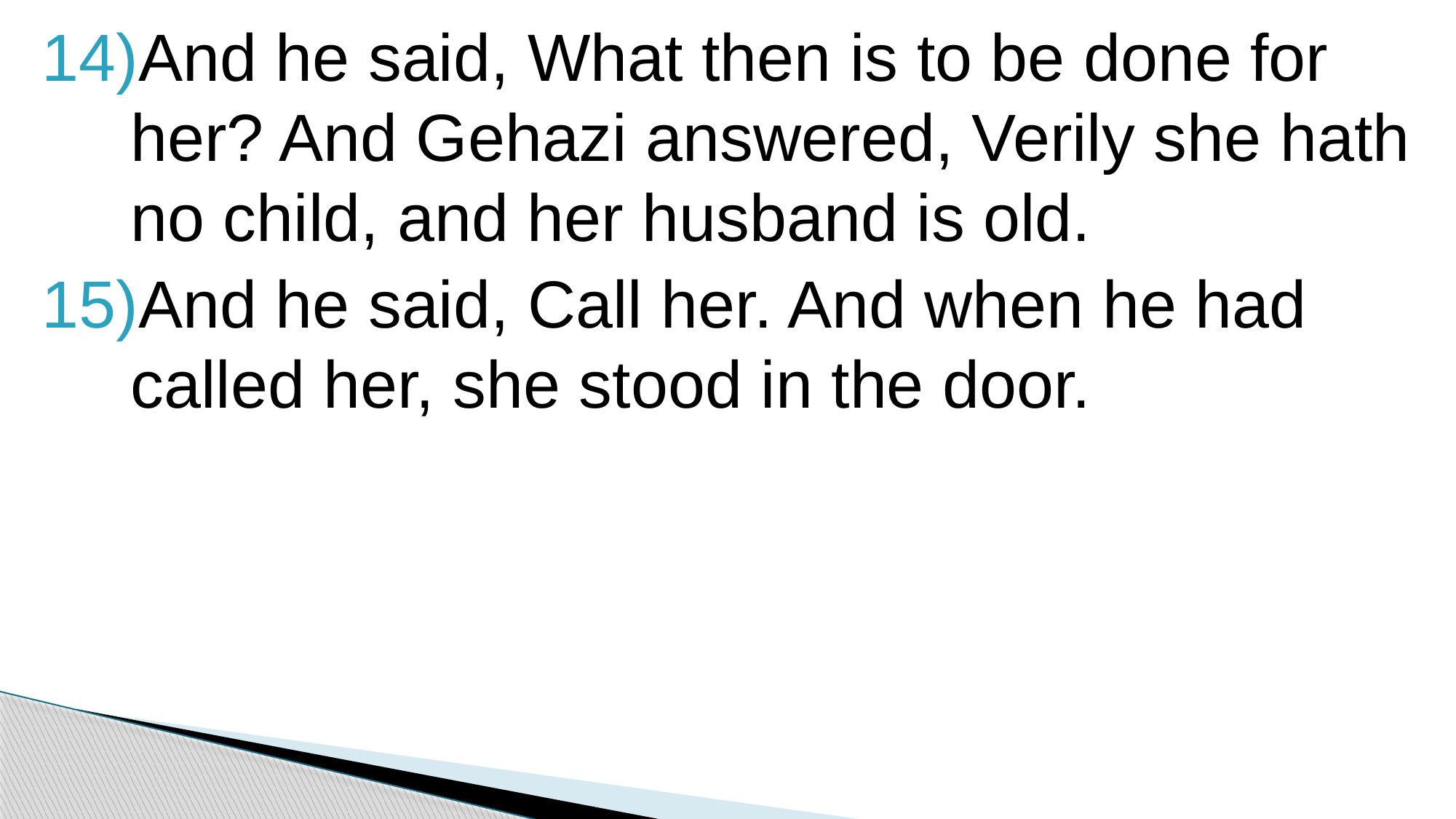

And he said, What then is to be done for her? And Gehazi answered, Verily she hath no child, and her husband is old.
And he said, Call her. And when he had called her, she stood in the door.